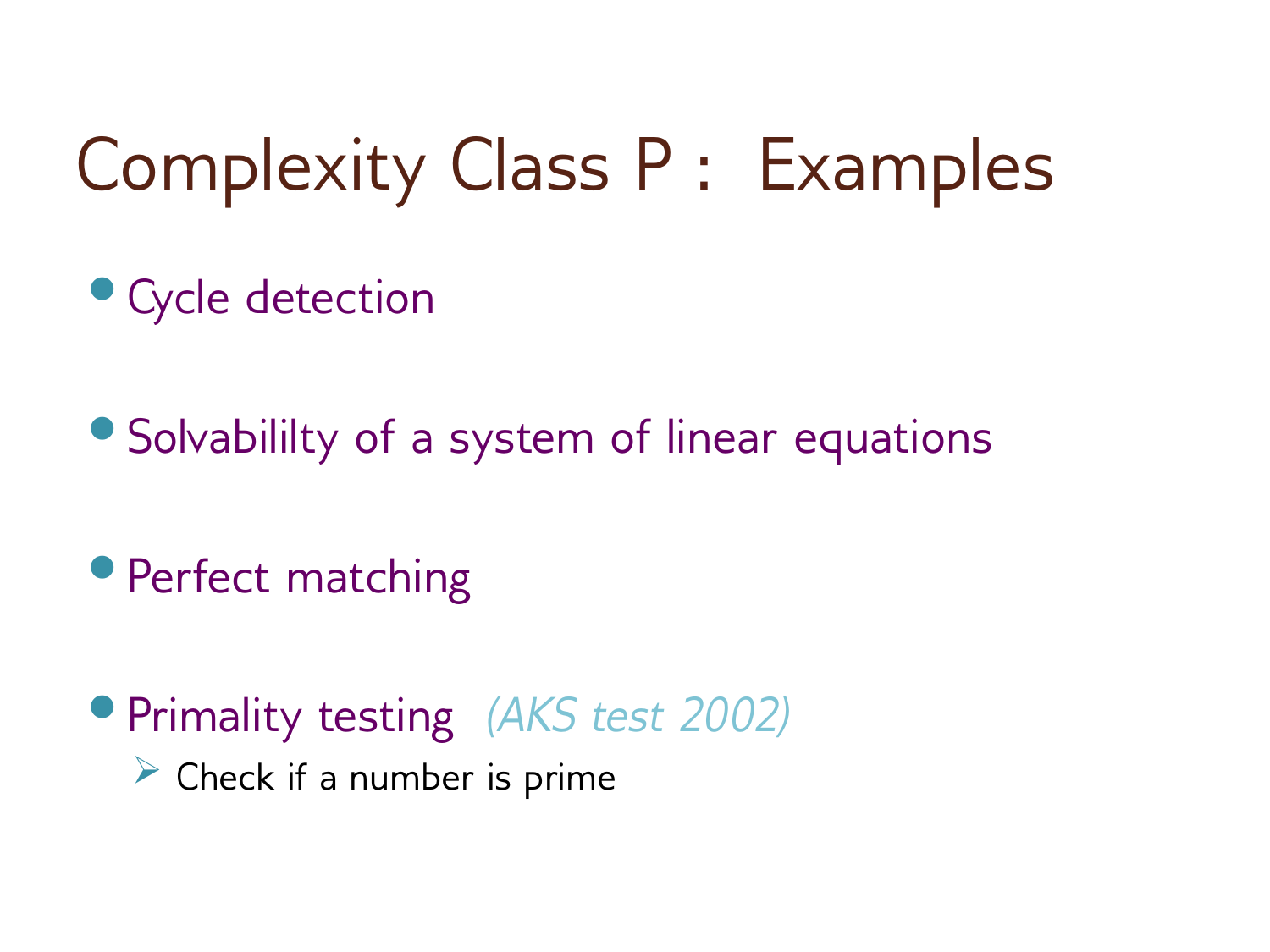

# Complexity Class P :  Examples
Cycle detection

Solvabililty of a system of linear equations

Perfect matching

Primality testing  (AKS test 2002)
 Check if a number is prime